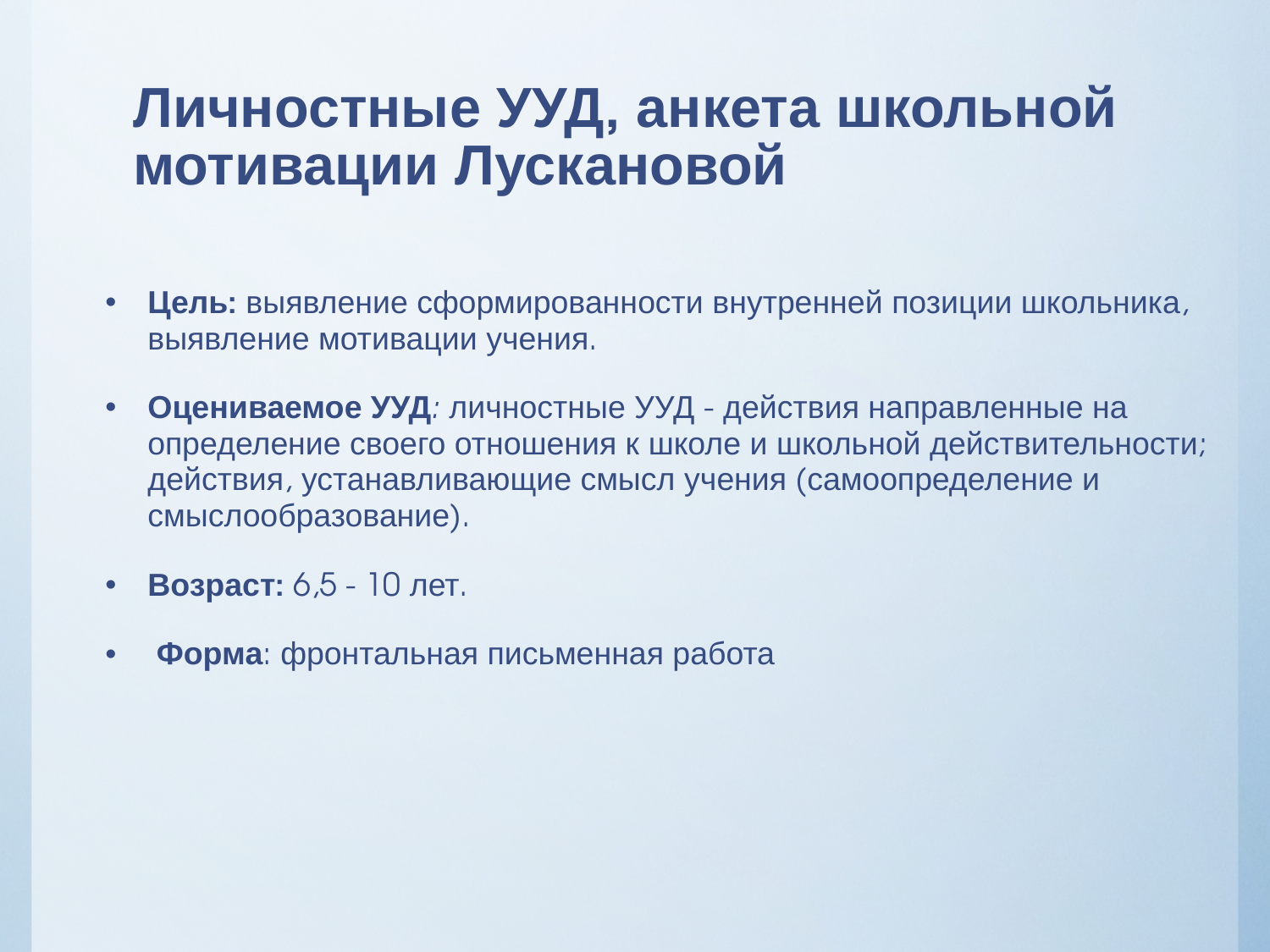

# Личностные УУД, анкета школьной мотивации Лускановой
Цель: выявление сформированности внутренней позиции школьника, выявление мотивации учения.
Оцениваемое УУД: личностные УУД - действия направленные на определение своего отношения к школе и школьной действительности; действия, устанавливающие смысл учения (самоопределение и смыслообразование).
Возраст: 6,5 - 10 лет.
 Форма: фронтальная письменная работа